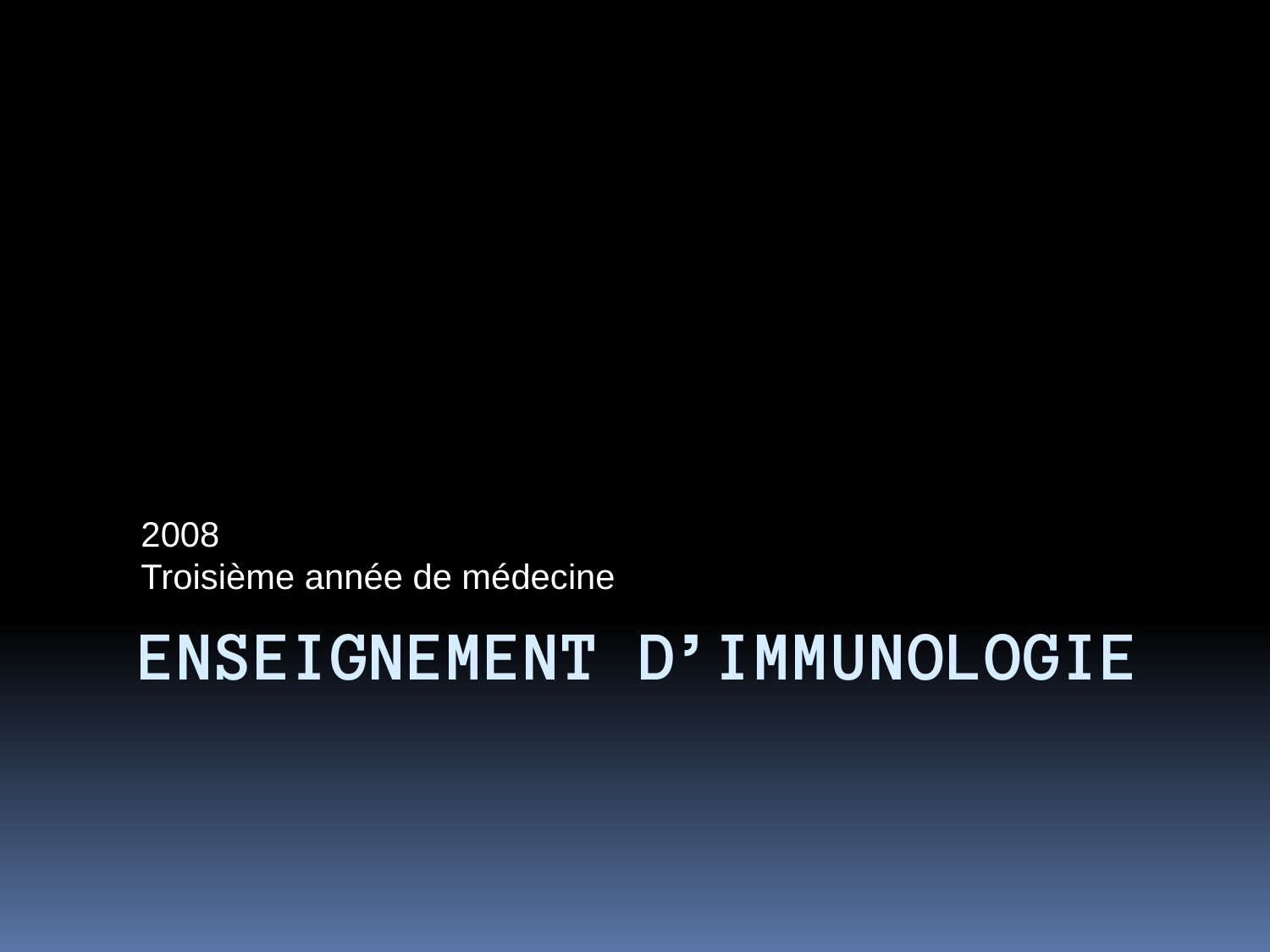

2008
Troisième année de médecine
# Enseignement d’immunologie
Immunologie fondamentale par le Pr A GHAFFOUR
2